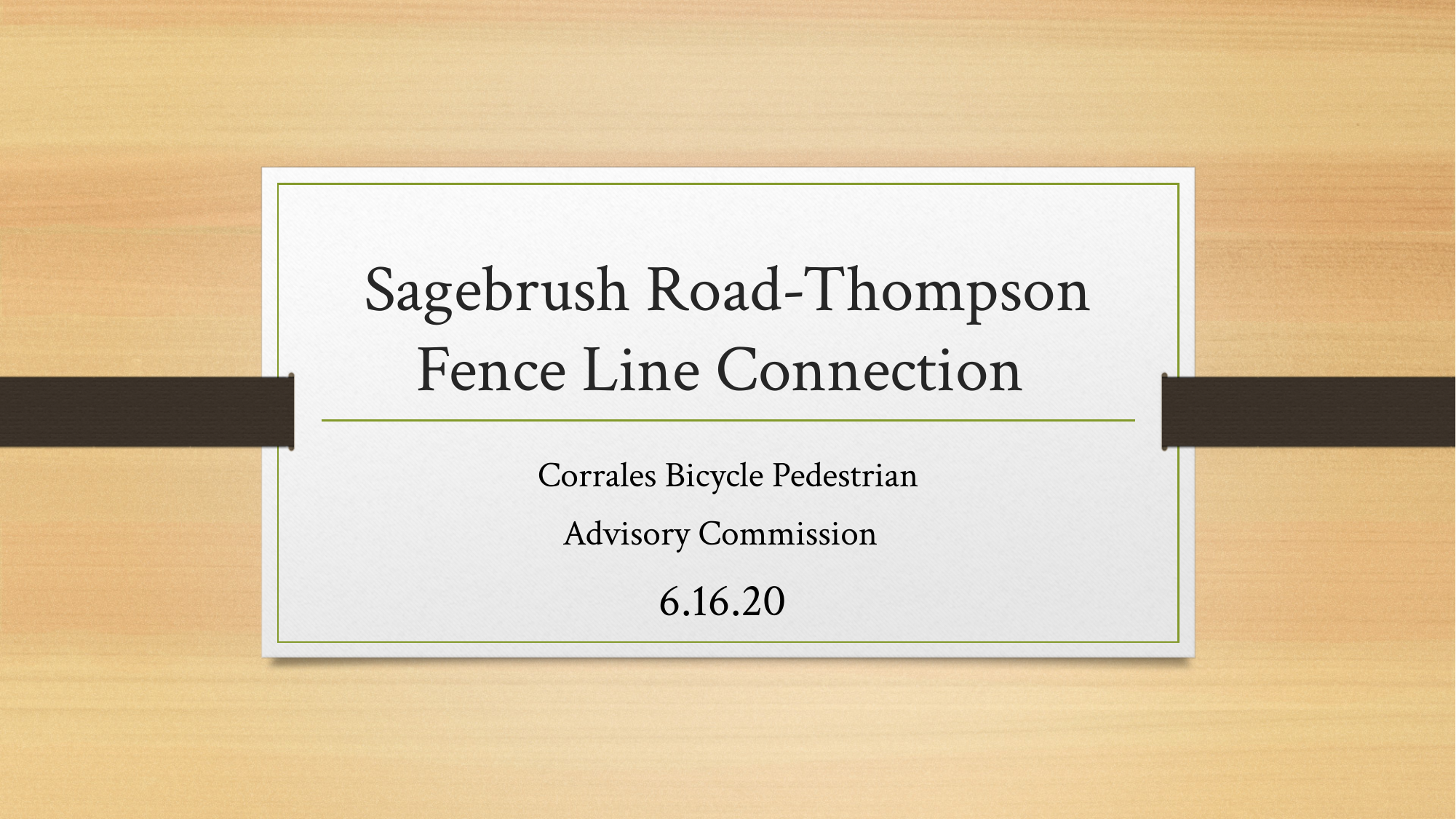

# Sagebrush Road-Thompson Fence Line Connection
Corrales Bicycle Pedestrian
Advisory Commission
6.16.20